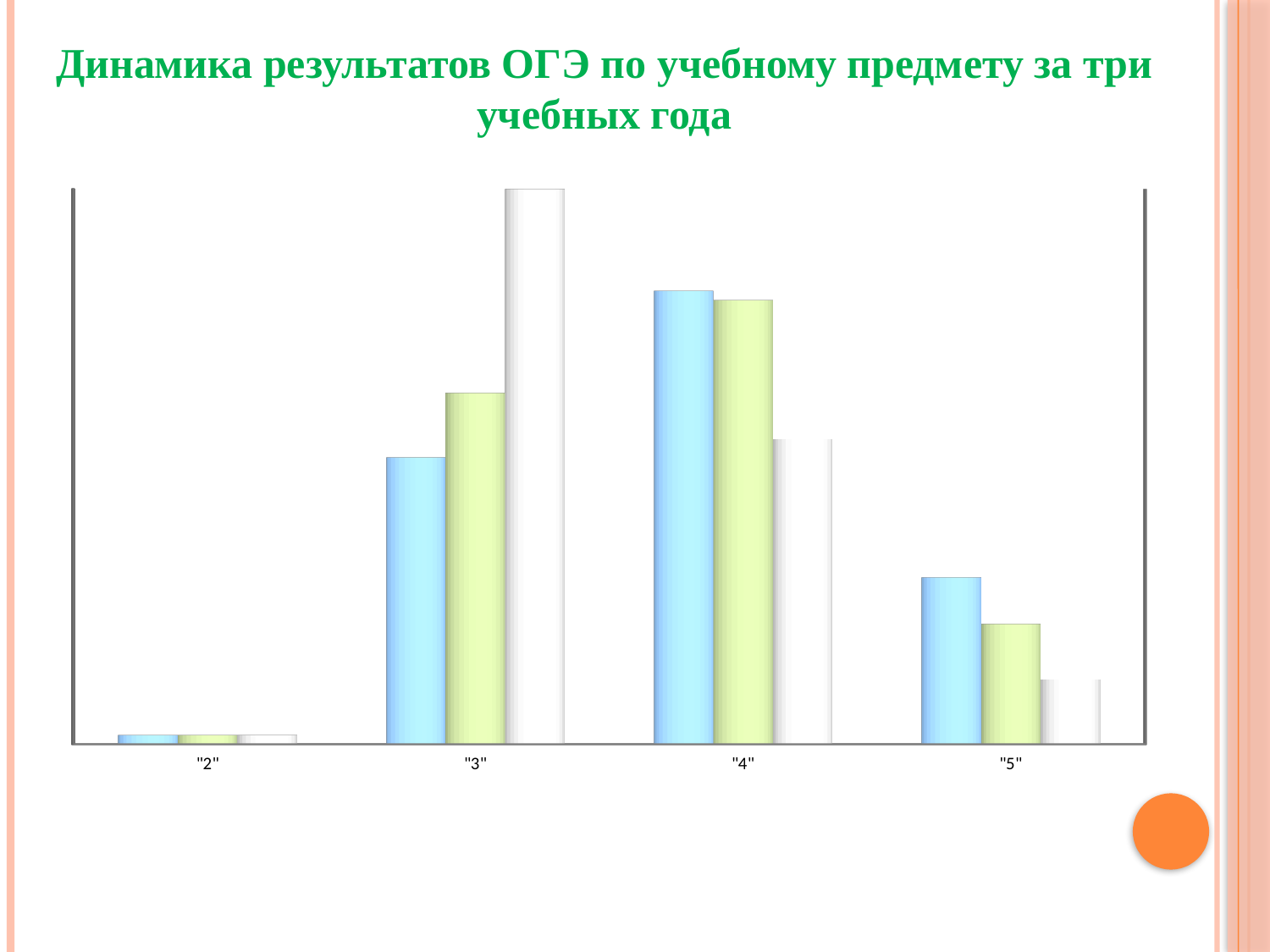

Динамика результатов ОГЭ по учебному предмету за три учебных года

[unsupported chart]